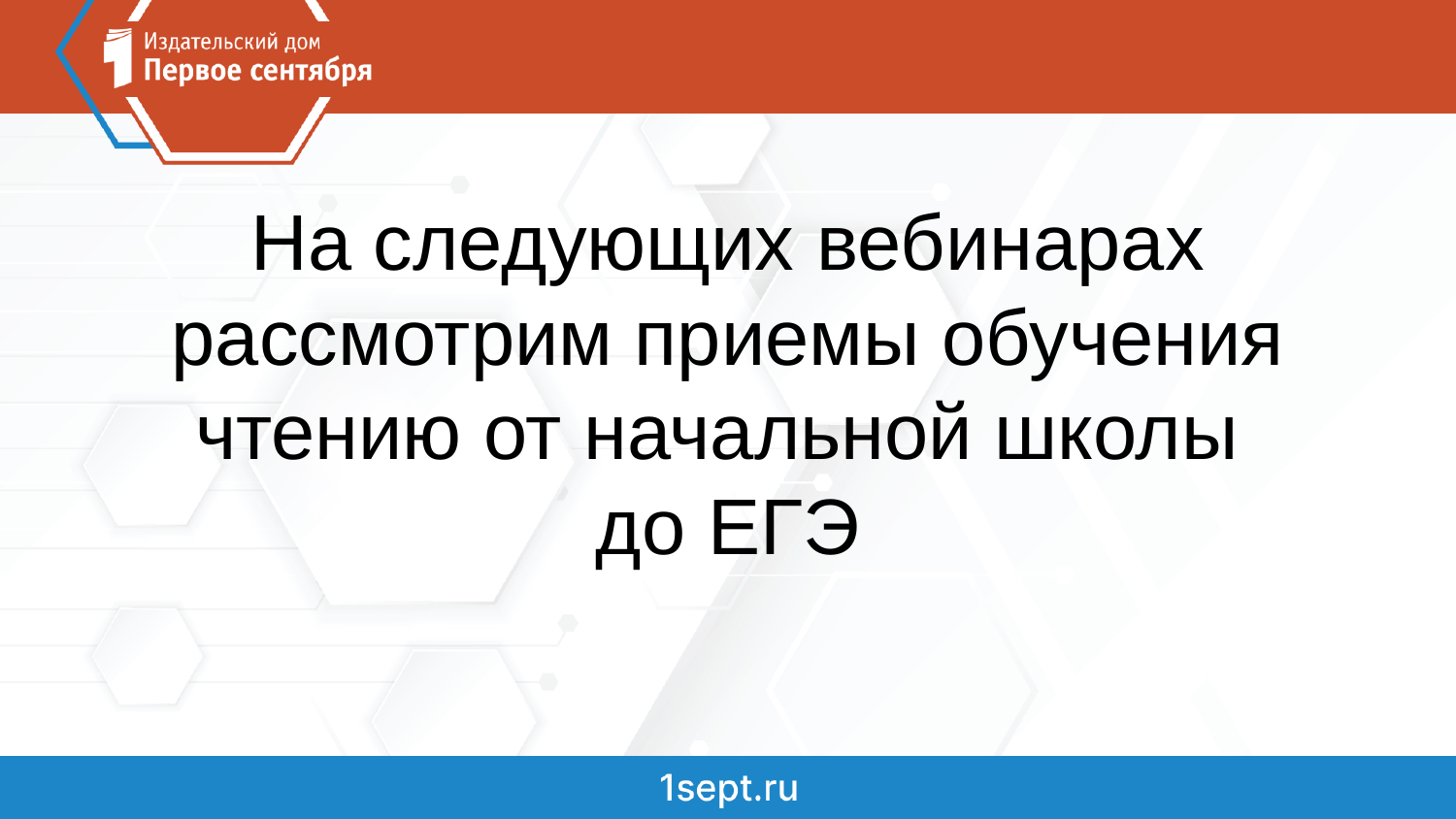

#
На следующих вебинарах рассмотрим приемы обучения чтению от начальной школы
до ЕГЭ